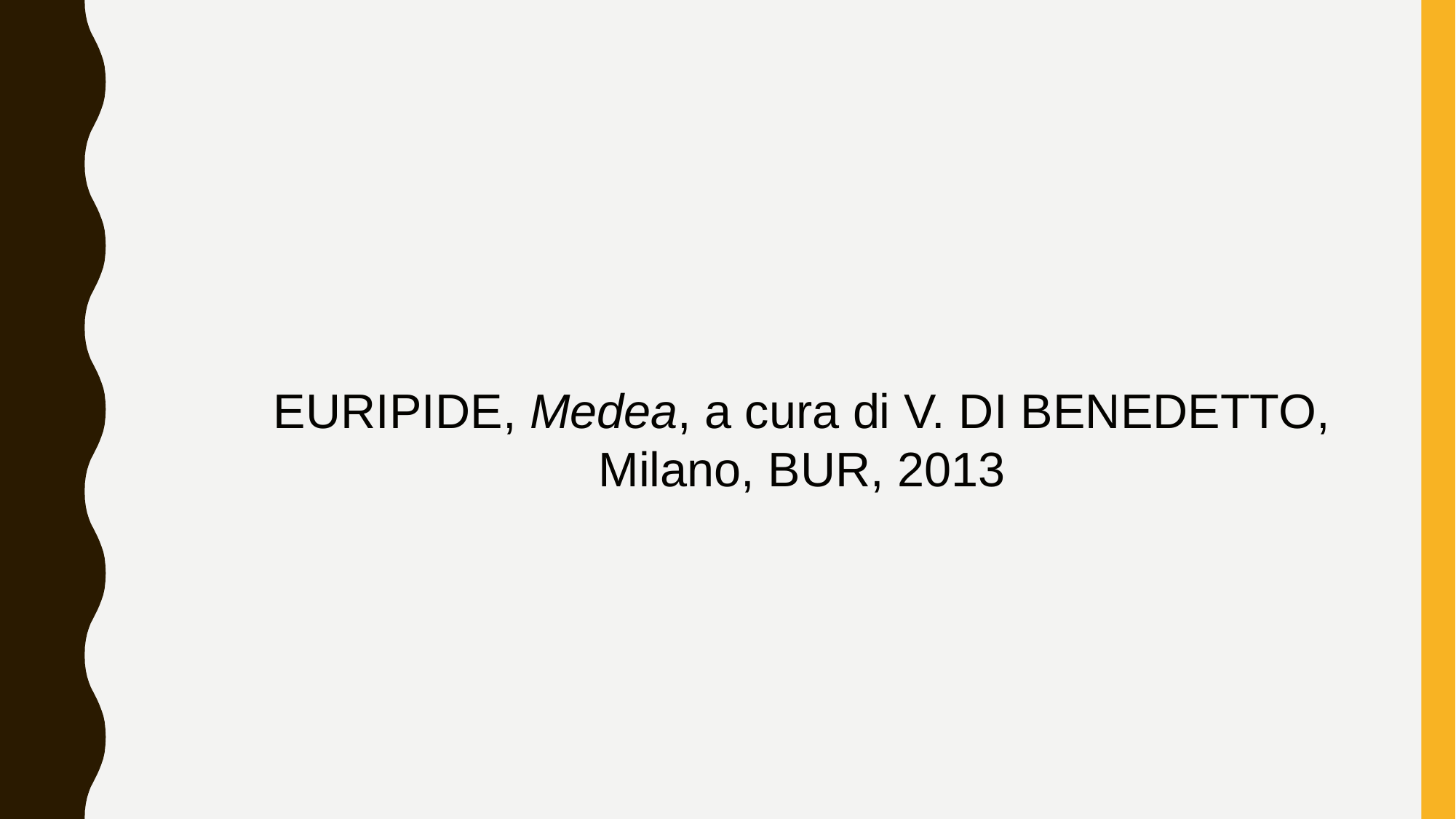

Euripide, Medea, a cura di V. Di Benedetto, Milano, BUR, 2013